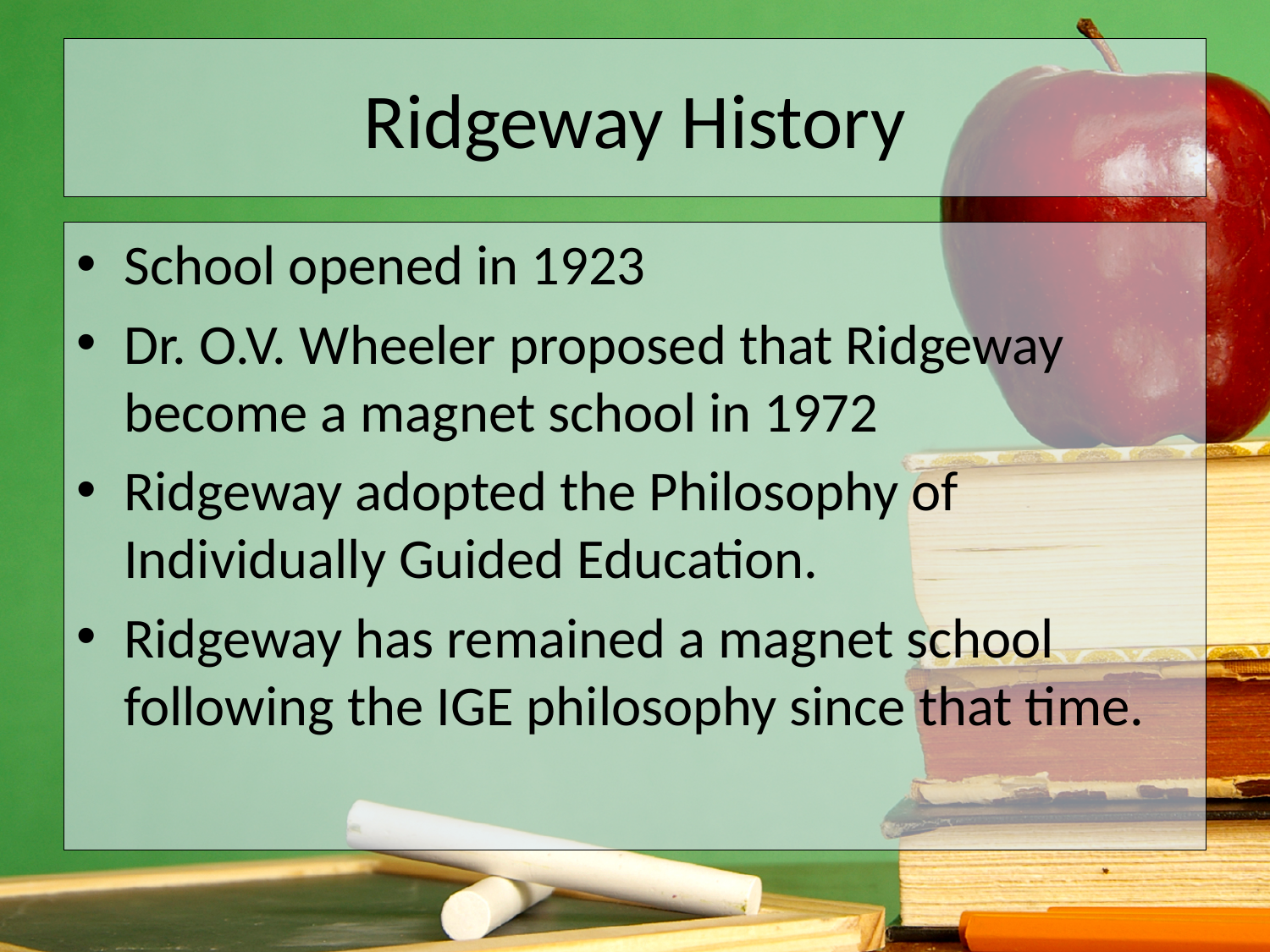

# Ridgeway History
School opened in 1923
Dr. O.V. Wheeler proposed that Ridgeway become a magnet school in 1972
Ridgeway adopted the Philosophy of Individually Guided Education.
Ridgeway has remained a magnet school following the IGE philosophy since that time.